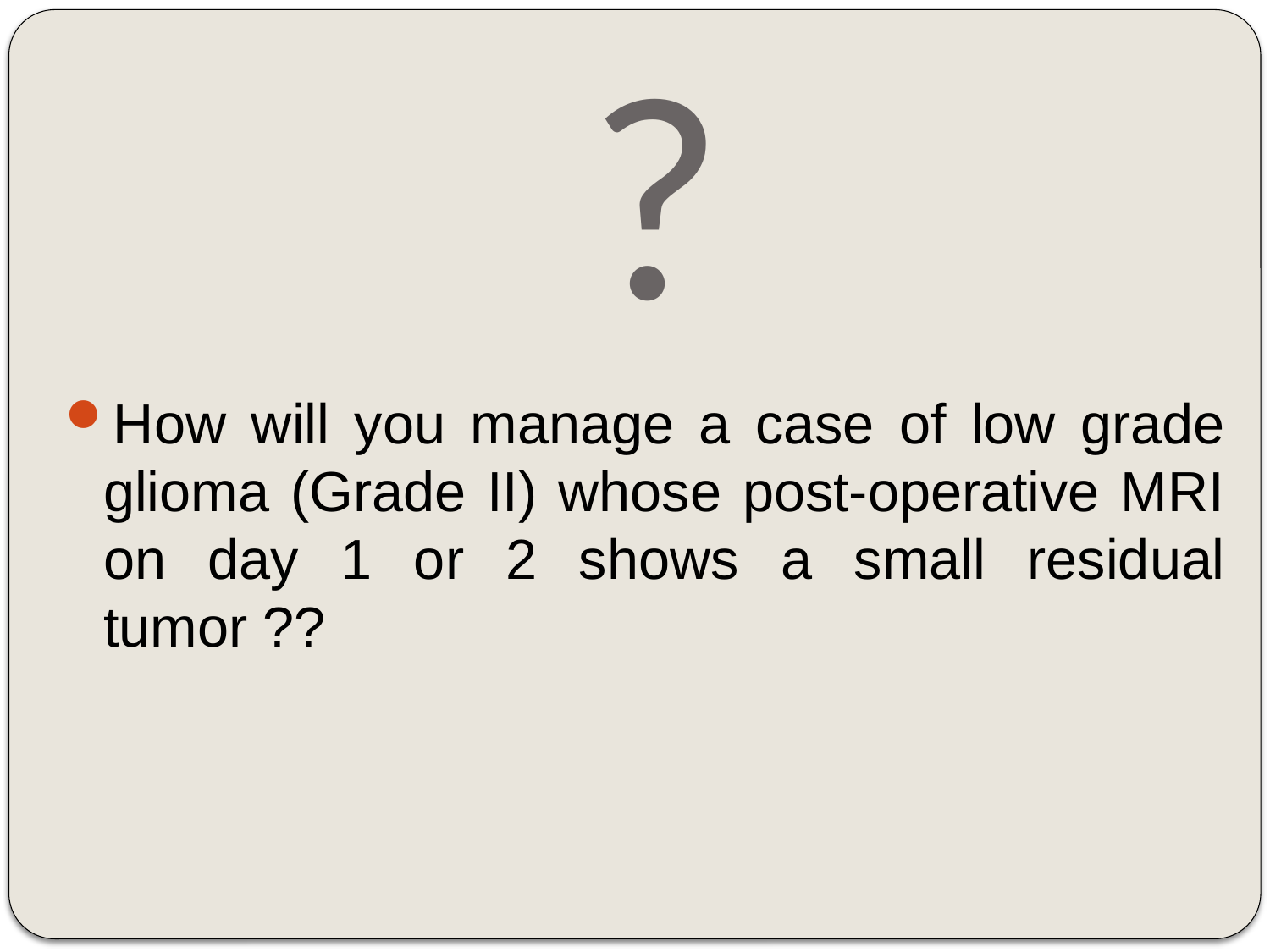

# ?
How will you manage a case of low grade glioma (Grade II) whose post-operative MRI on day 1 or 2 shows a small residual tumor ??